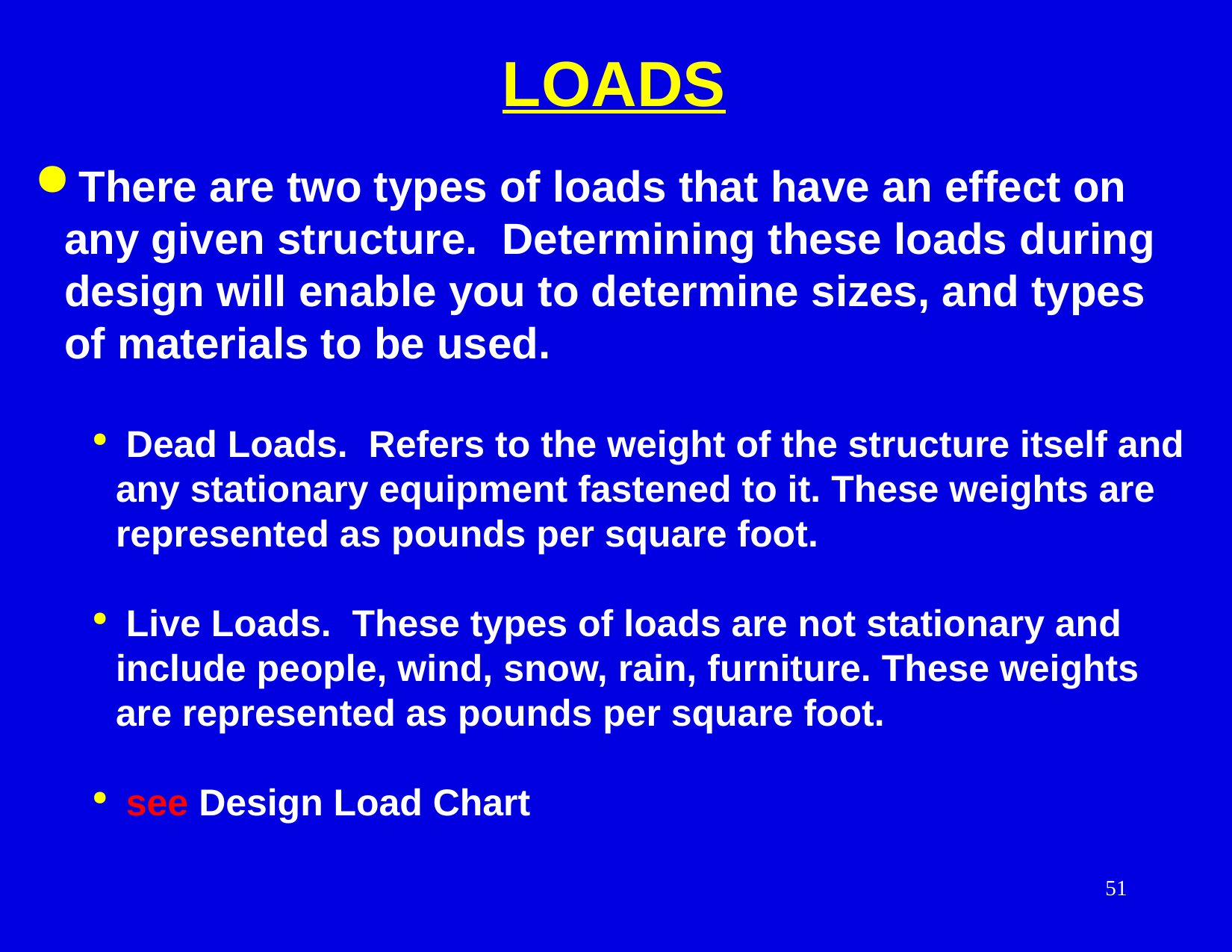

LOADS
 There are two types of loads that have an effect on any given structure.  Determining these loads during design will enable you to determine sizes, and types of materials to be used.
 Dead Loads.  Refers to the weight of the structure itself and any stationary equipment fastened to it. These weights are represented as pounds per square foot.
 Live Loads.  These types of loads are not stationary and include people, wind, snow, rain, furniture. These weights are represented as pounds per square foot.

 see Design Load Chart
51